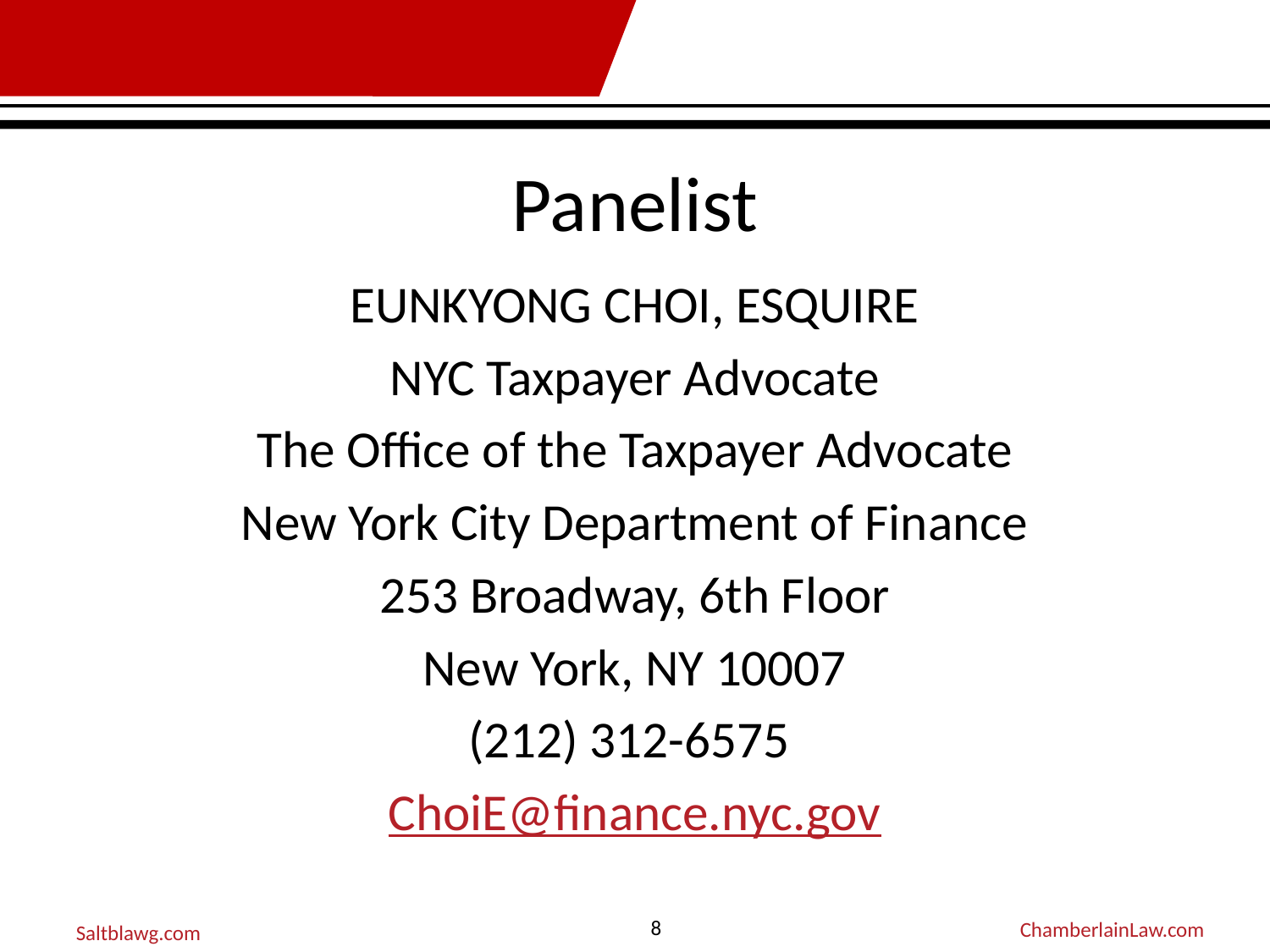

# Panelist
EUNKYONG CHOI, ESQUIRE
NYC Taxpayer Advocate
The Office of the Taxpayer Advocate
New York City Department of Finance
253 Broadway, 6th Floor
New York, NY 10007
(212) 312-6575
ChoiE@finance.nyc.gov

8